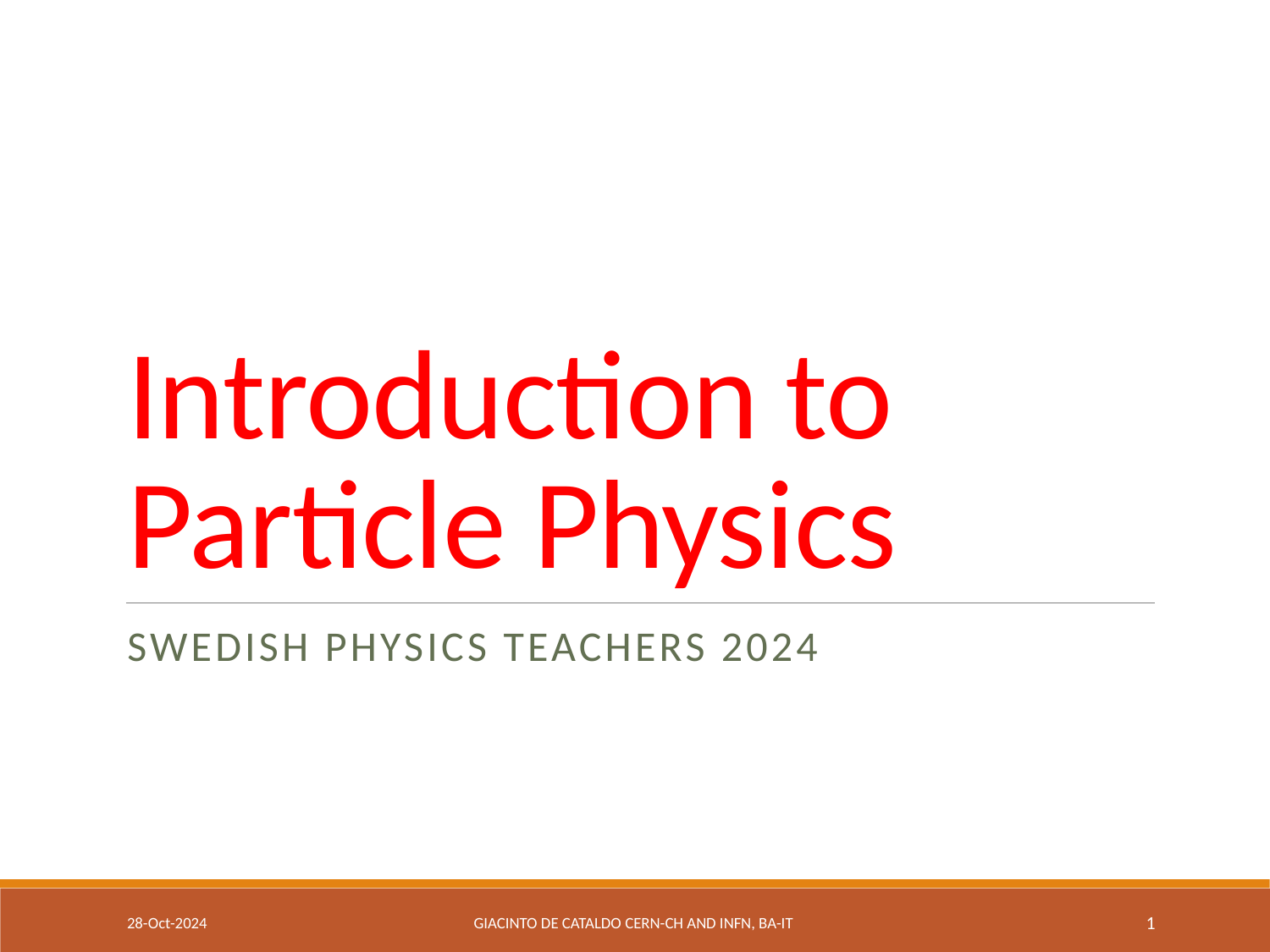

# Introduction to Particle Physics
Swedish physics teachers 2024
28-Oct-2024
Giacinto de Cataldo CERN-CH and INFN, Ba-It
1